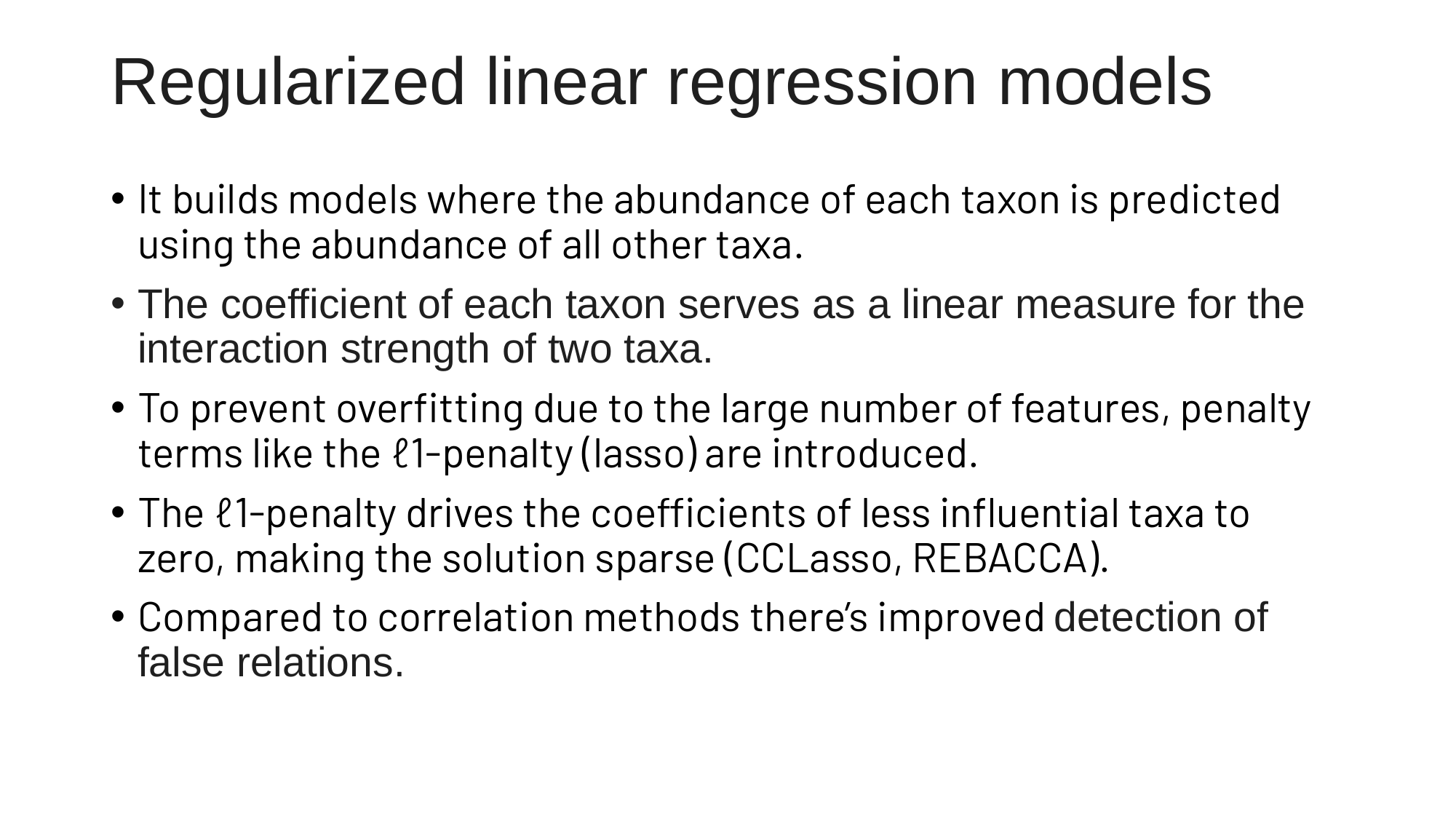

# Regularized linear regression models
It builds models where the abundance of each taxon is predicted using the abundance of all other taxa.
The coefficient of each taxon serves as a linear measure for the interaction strength of two taxa.
To prevent overfitting due to the large number of features, penalty terms like the ℓ1-penalty (lasso) are introduced.
The ℓ1-penalty drives the coefficients of less influential taxa to zero, making the solution sparse (CCLasso, REBACCA).
Compared to correlation methods there’s improved detection of false relations.